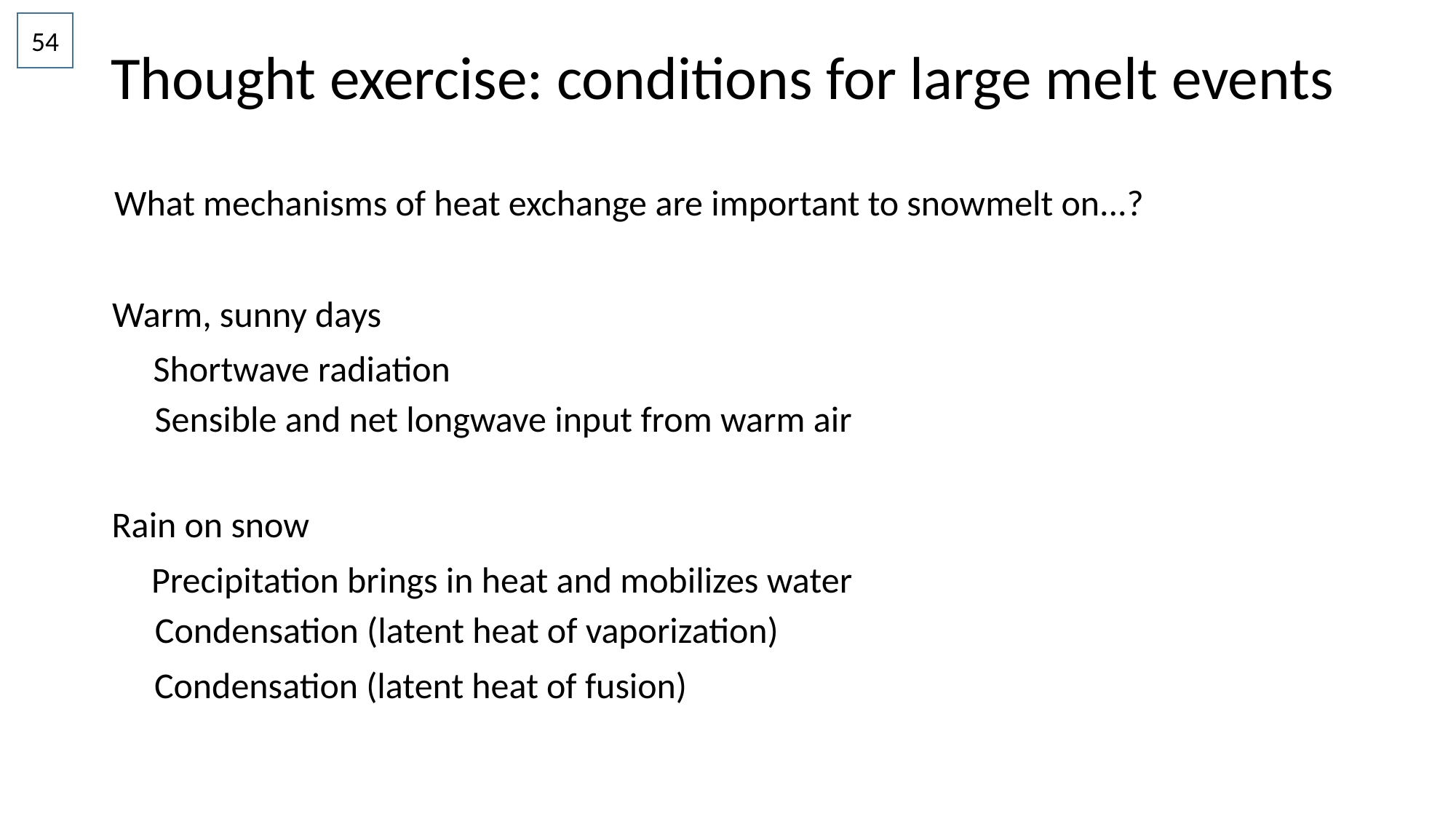

# Thought exercise: conditions for large melt events
54
What mechanisms of heat exchange are important to snowmelt on...?
Warm, sunny days
Shortwave radiation
Sensible and net longwave input from warm air
Rain on snow
Precipitation brings in heat and mobilizes water
Condensation (latent heat of vaporization)
Condensation (latent heat of fusion)